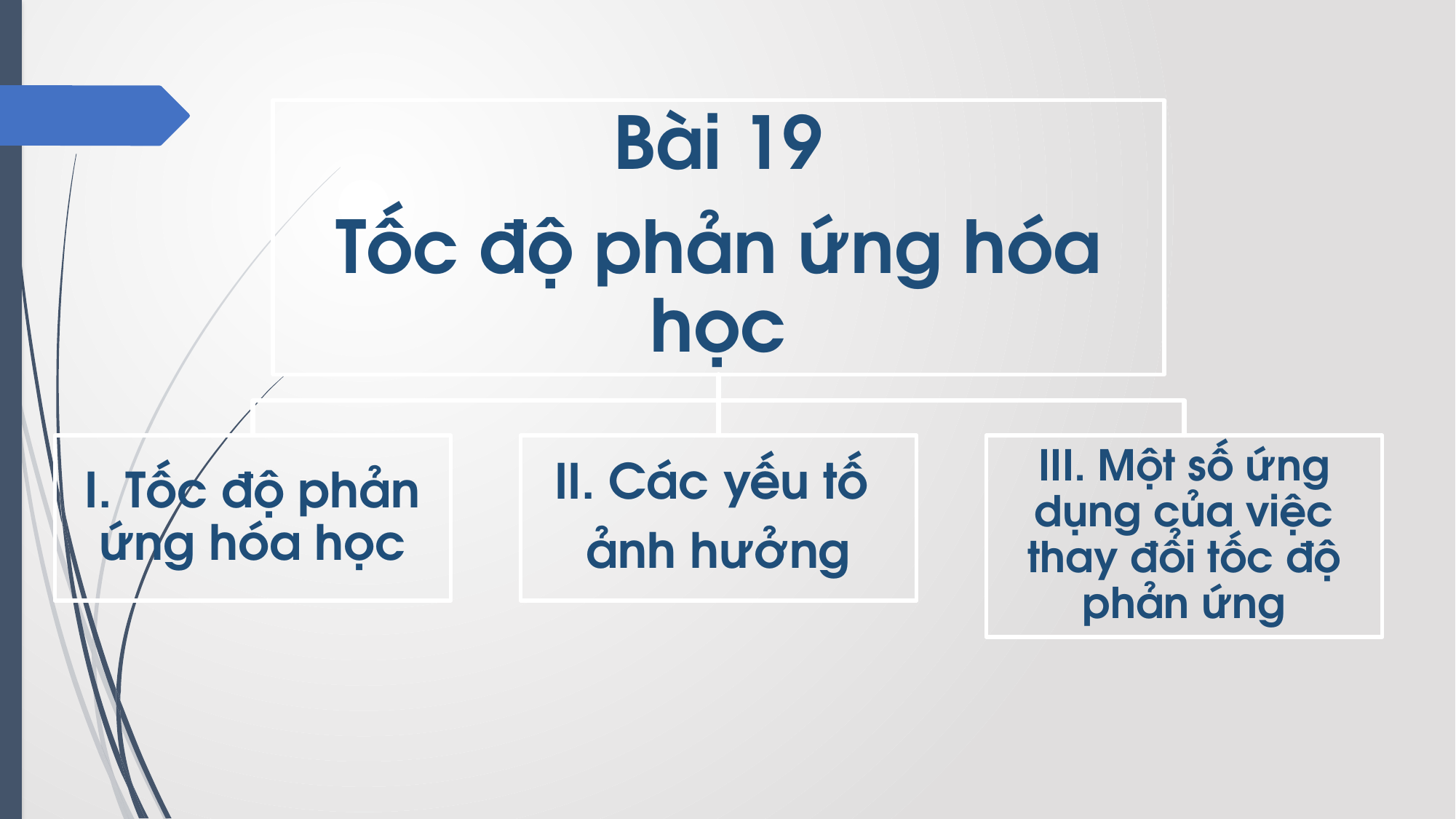

Bài 19
Tốc độ phản ứng hóa học
I. Tốc độ phản ứng hóa học
II. Các yếu tố
ảnh hưởng
III. Một số ứng dụng của việc thay đổi tốc độ phản ứng